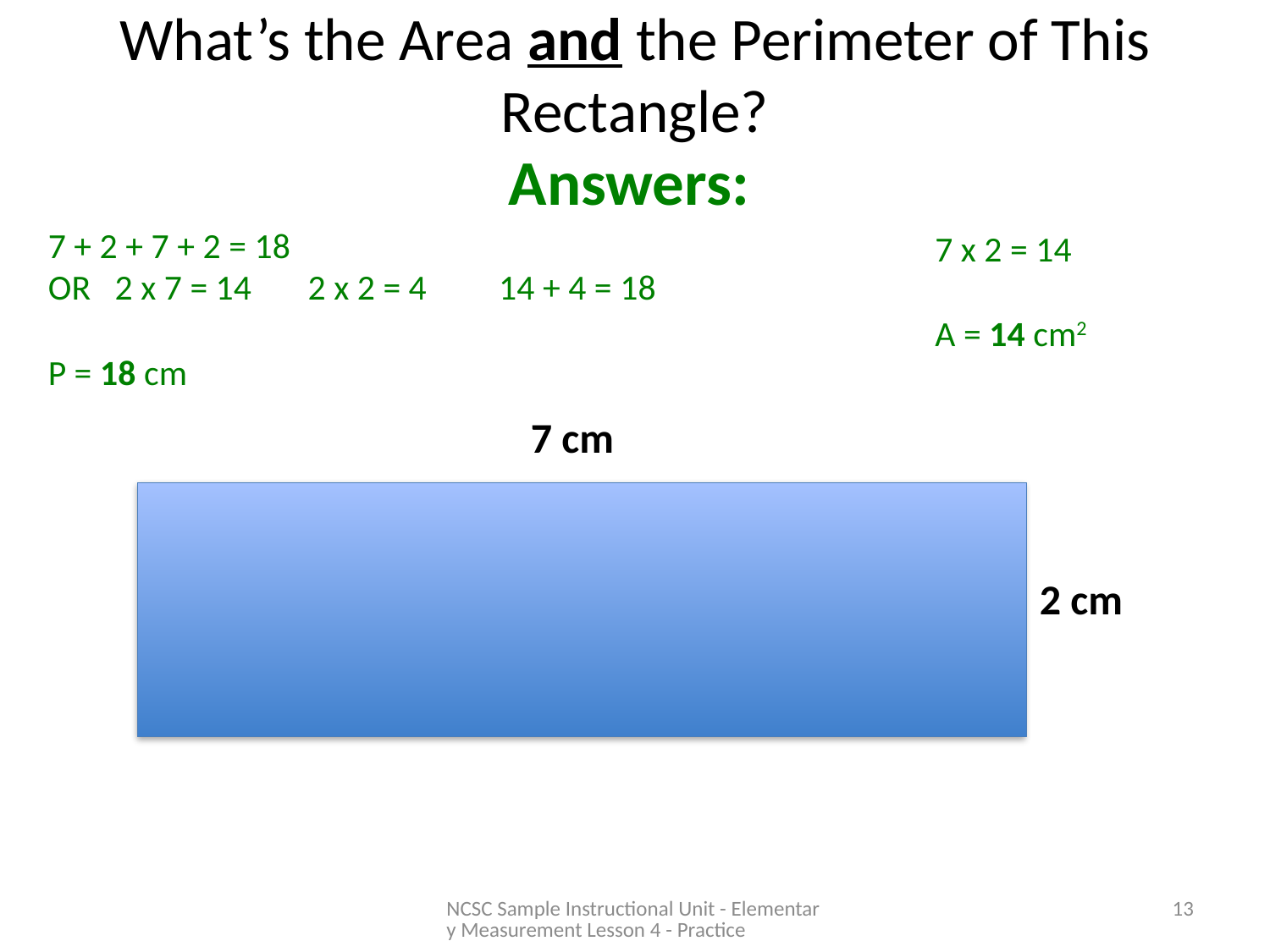

# What’s the Area and the Perimeter of This Rectangle?
Answers:
7 + 2 + 7 + 2 = 18
OR   2 x 7 = 14       2 x 2 = 4         14 + 4 = 18

P = 18 cm

7 x 2 = 14

A = 14 cm2

7 cm

2 cm
NCSC Sample Instructional Unit - Elementary Measurement Lesson 4 - Practice
13